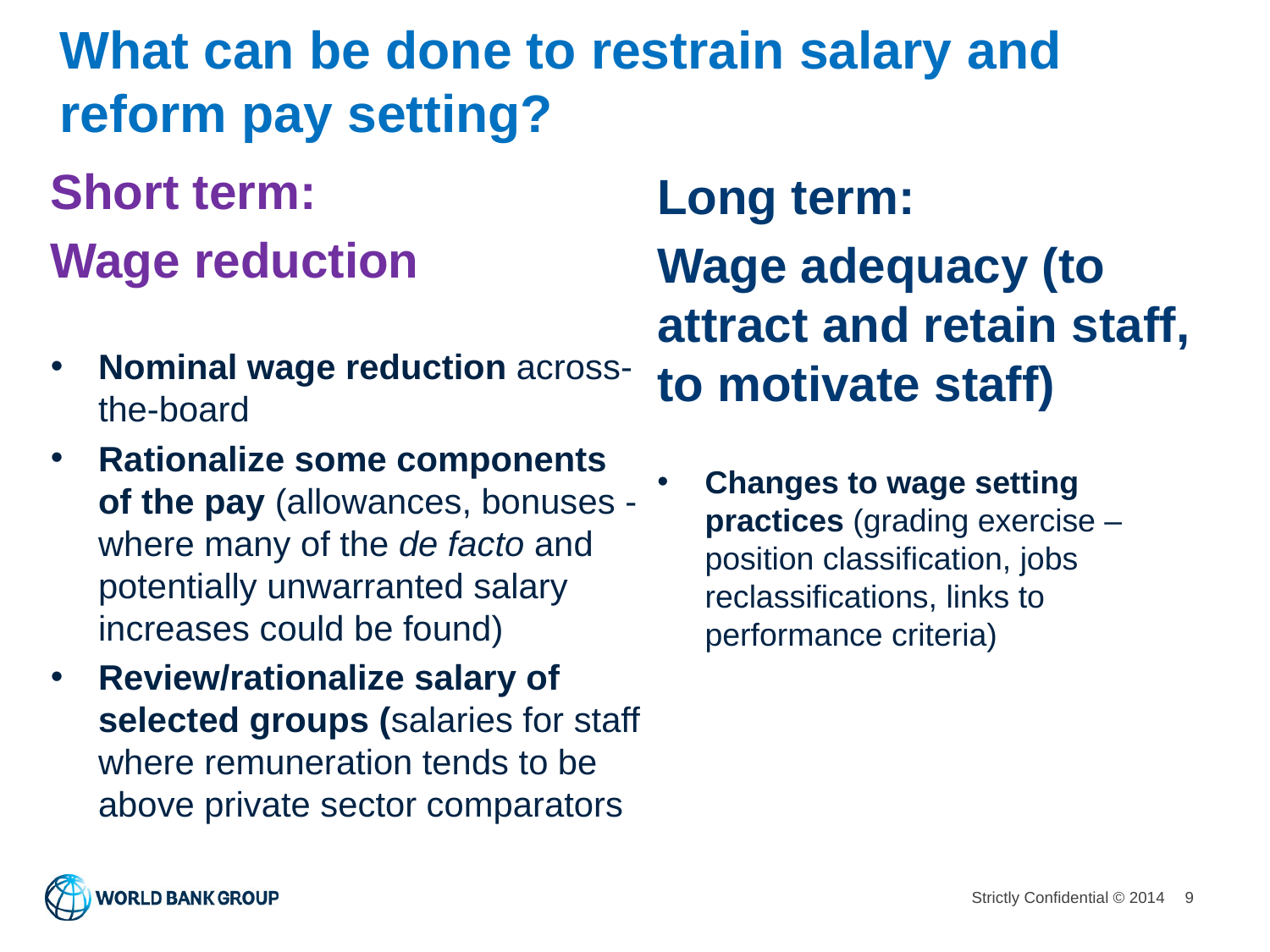

# What can be done to restrain salary and reform pay setting?
Short term:
Wage reduction

Nominal wage reduction across-the-board
Rationalize some components of the pay (allowances, bonuses - where many of the de facto and potentially unwarranted salary increases could be found)
Review/rationalize salary of selected groups (salaries for staff where remuneration tends to be above private sector comparators

Long term:
Wage adequacy (to attract and retain staff, to motivate staff)

Changes to wage setting practices (grading exercise – position classification, jobs reclassifications, links to performance criteria)

9